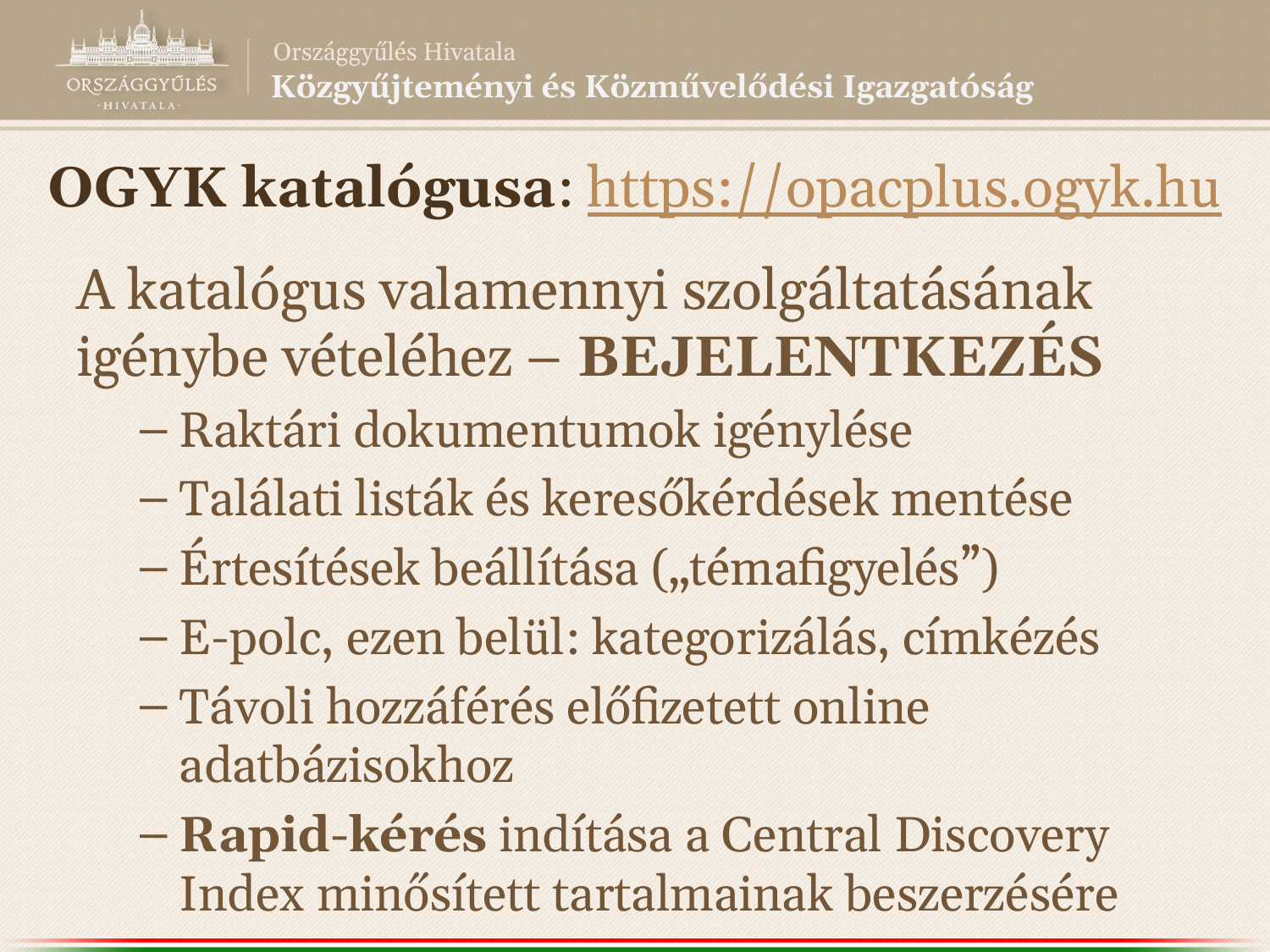

# OGYK katalógusa: https://opacplus.ogyk.hu
A katalógus valamennyi szolgáltatásának igénybe vételéhez – bejelentkezés
Raktári dokumentumok igénylése
Találati listák és keresőkérdések mentése
Értesítések beállítása („témafigyelés”)
E-polc, ezen belül: kategorizálás, címkézés
Távoli hozzáférés előfizetett online adatbázisokhoz
Rapid-kérés indítása a Central Discovery Index minősített tartalmainak beszerzésére